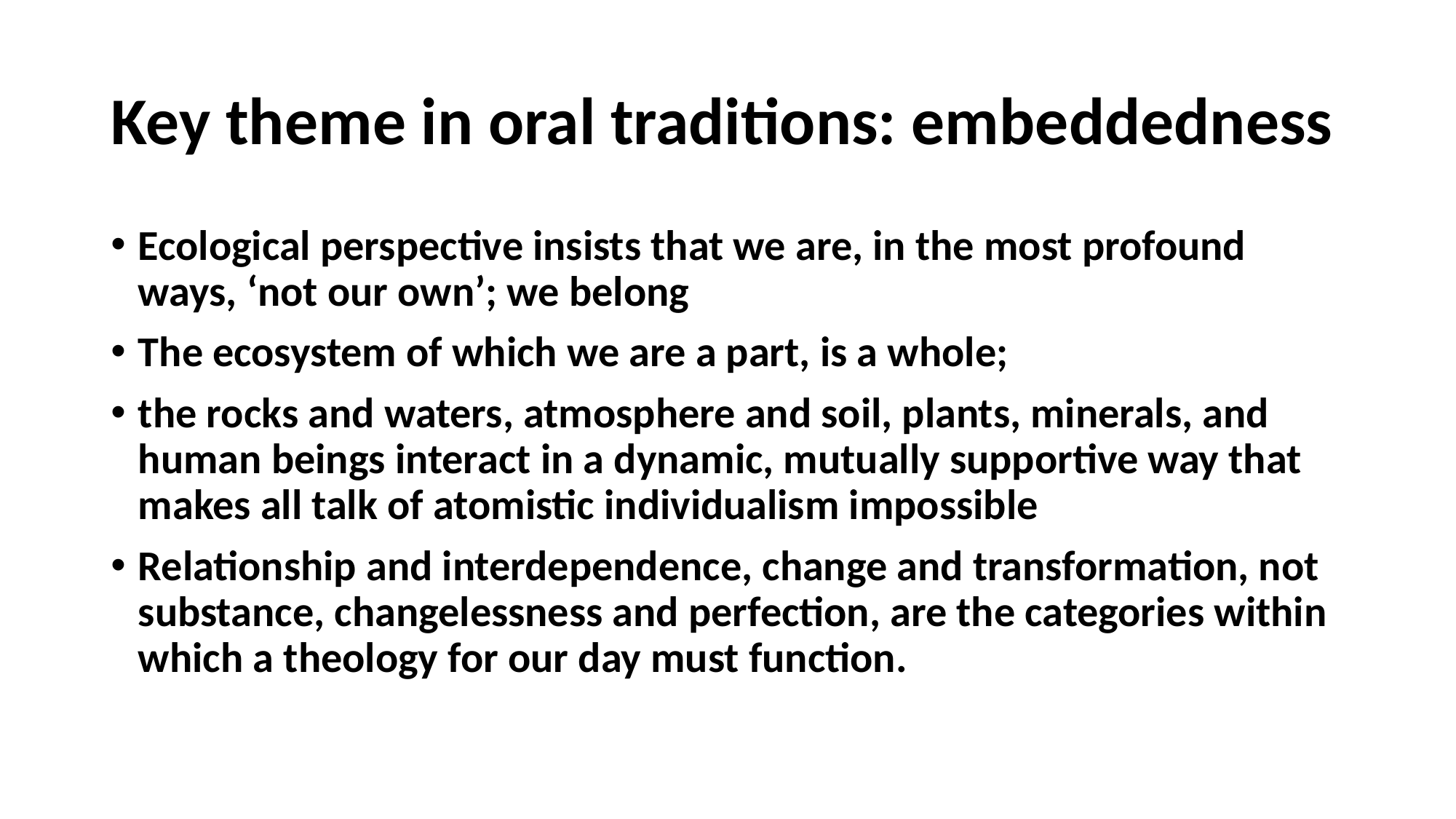

# Key theme in oral traditions: embeddedness
Ecological perspective insists that we are, in the most profound ways, ‘not our own’; we belong
The ecosystem of which we are a part, is a whole;
the rocks and waters, atmosphere and soil, plants, minerals, and human beings interact in a dynamic, mutually supportive way that makes all talk of atomistic individualism impossible
Relationship and interdependence, change and transformation, not substance, changelessness and perfection, are the categories within which a theology for our day must function.